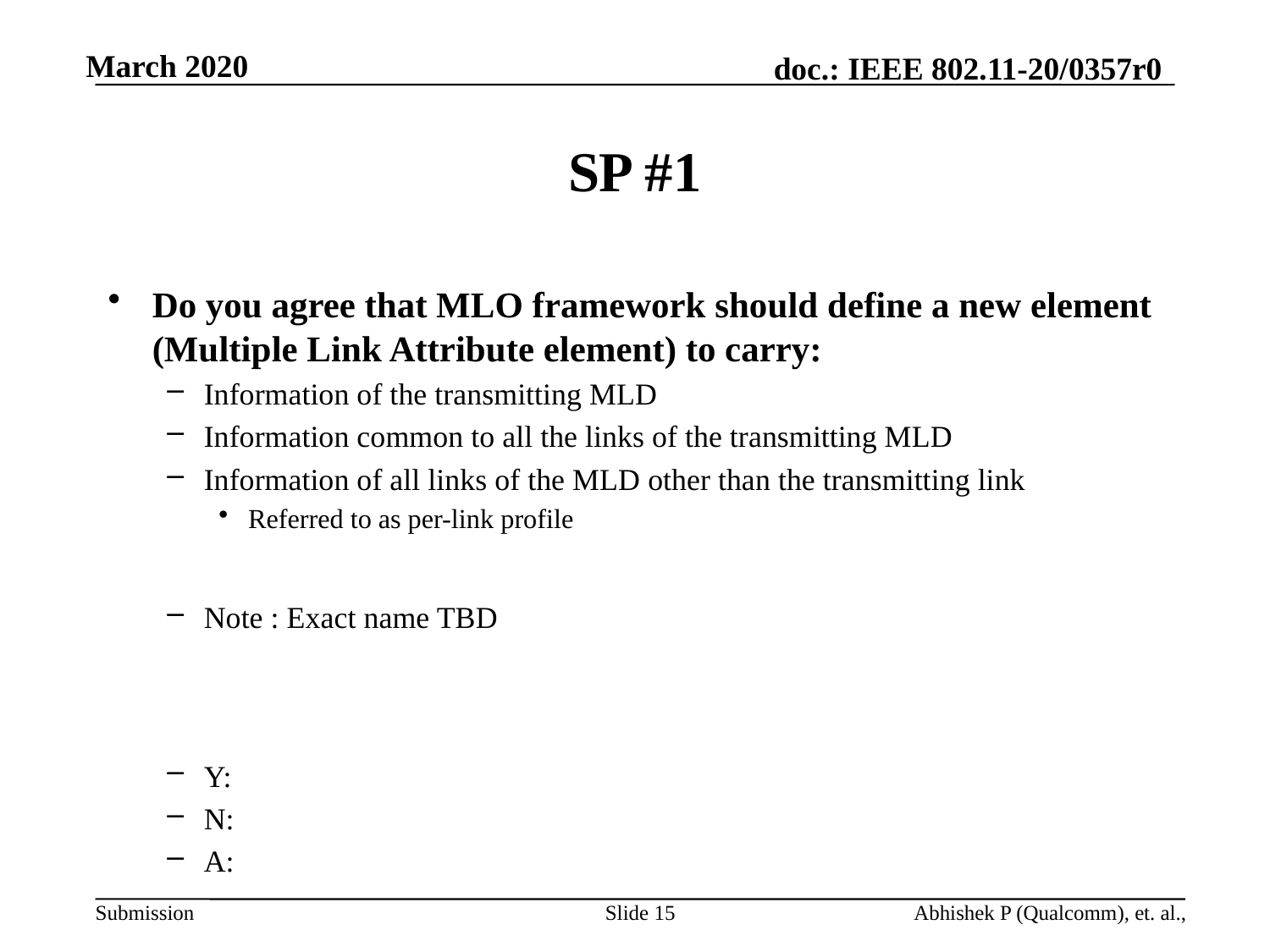

# SP #1
Do you agree that MLO framework should define a new element (Multiple Link Attribute element) to carry:
Information of the transmitting MLD
Information common to all the links of the transmitting MLD
Information of all links of the MLD other than the transmitting link
Referred to as per-link profile

Note : Exact name TBD

Y:
N:
A:

Slide 15
Abhishek P (Qualcomm), et. al.,